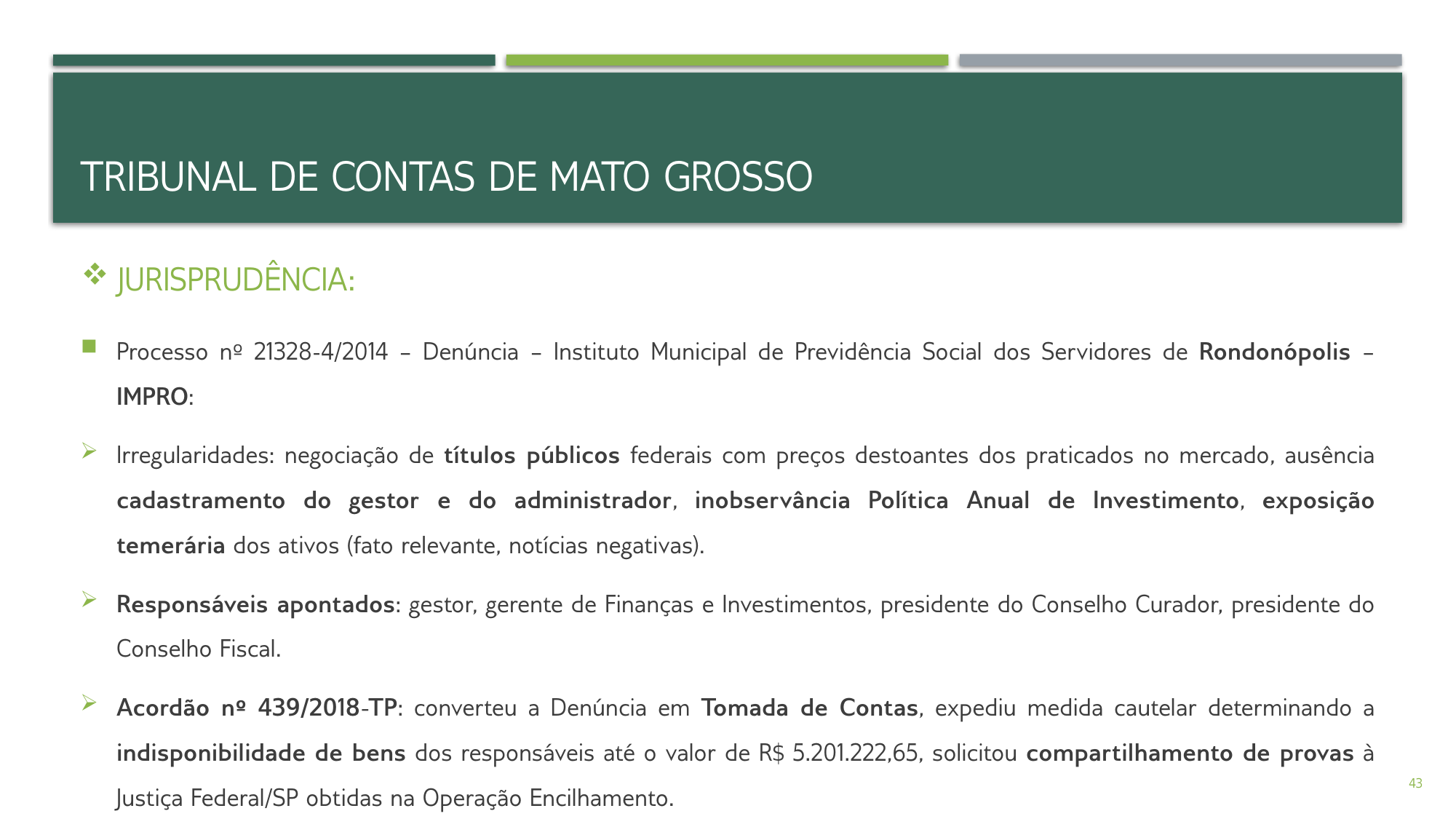

# TRIBUNAL DE CONTAS DE MATO GROSSO
JURISPRUDÊNCIA:
Processo nº 21328-4/2014 – Denúncia – Instituto Municipal de Previdência Social dos Servidores de Rondonópolis – IMPRO:
Irregularidades: negociação de títulos públicos federais com preços destoantes dos praticados no mercado, ausência cadastramento do gestor e do administrador, inobservância Política Anual de Investimento, exposição temerária dos ativos (fato relevante, notícias negativas).
Responsáveis apontados: gestor, gerente de Finanças e Investimentos, presidente do Conselho Curador, presidente do Conselho Fiscal.
Acordão nº 439/2018-TP: converteu a Denúncia em Tomada de Contas, expediu medida cautelar determinando a indisponibilidade de bens dos responsáveis até o valor de R$ 5.201.222,65, solicitou compartilhamento de provas à Justiça Federal/SP obtidas na Operação Encilhamento.
43